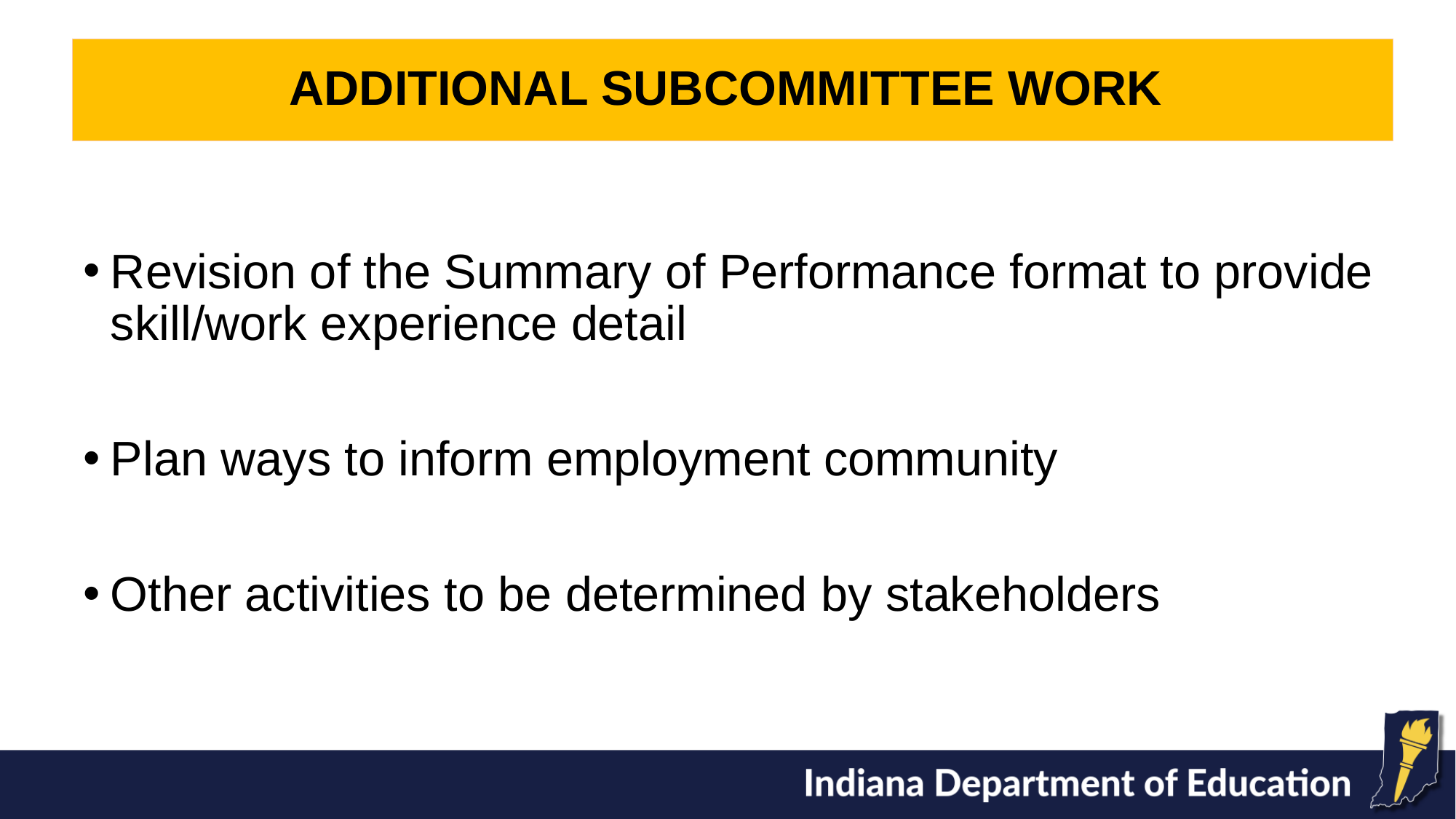

# ADDITIONAL SUBCOMMITTEE WORK

Revision of the Summary of Performance format to provide skill/work experience detail

Plan ways to inform employment community

Other activities to be determined by stakeholders